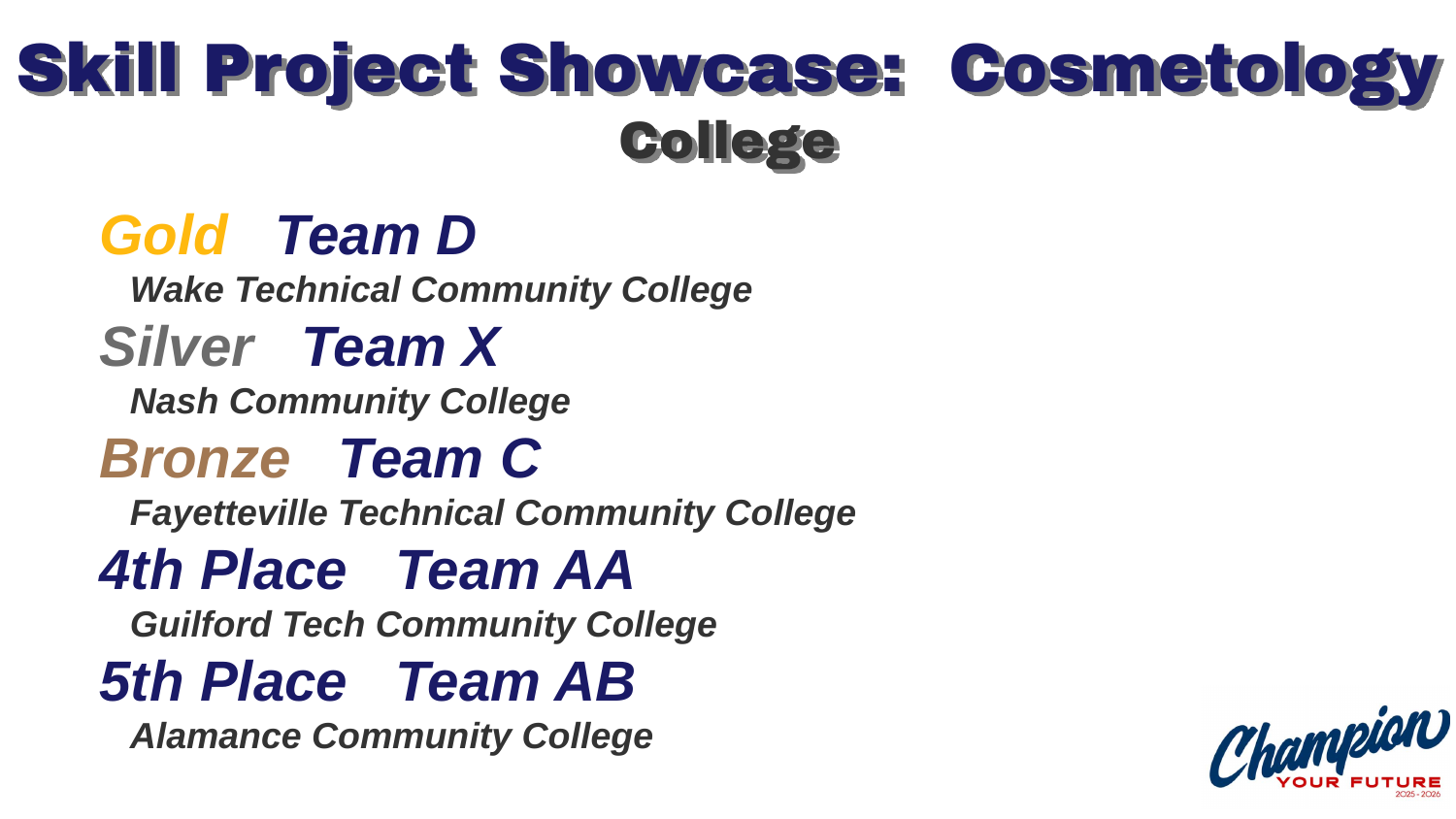

# Skill Project Showcase:  Cosmetology College
Gold   Team D
   Wake Technical Community College
Silver   Team X
   Nash Community College
Bronze   Team C
   Fayetteville Technical Community College
4th Place   Team AA
   Guilford Tech Community College
5th Place   Team AB
   Alamance Community College